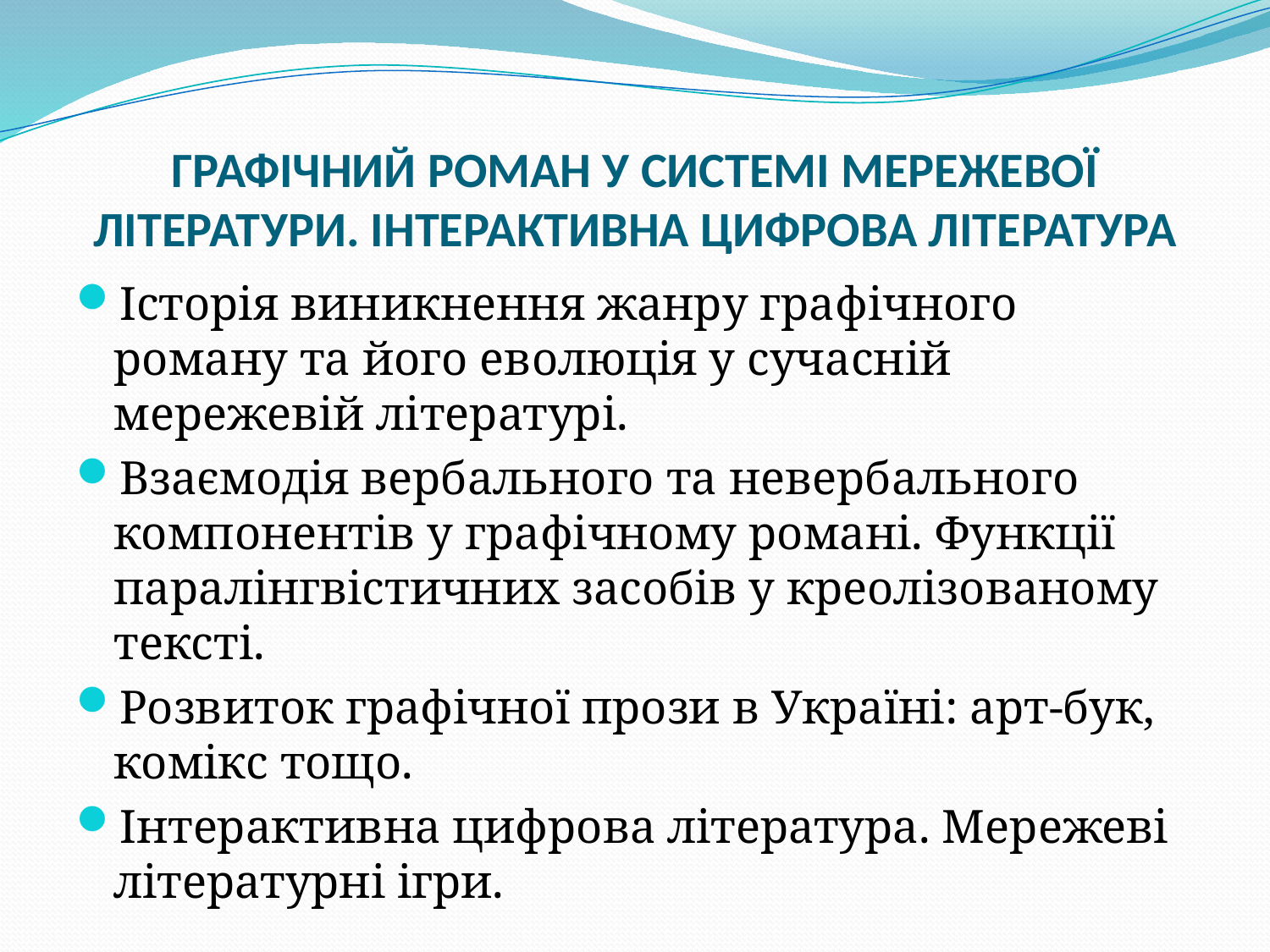

# Графічний роман у системі мережевої літератури. Інтерактивна цифрова література
Історія виникнення жанру графічного роману та його еволюція у сучасній мережевій літературі.
Взаємодія вербального та невербального компонентів у графічному романі. Функції паралінгвістичних засобів у креолізованому тексті.
Розвиток графічної прози в Україні: арт-бук, комікс тощо.
Інтерактивна цифрова література. Мережеві літературні ігри.